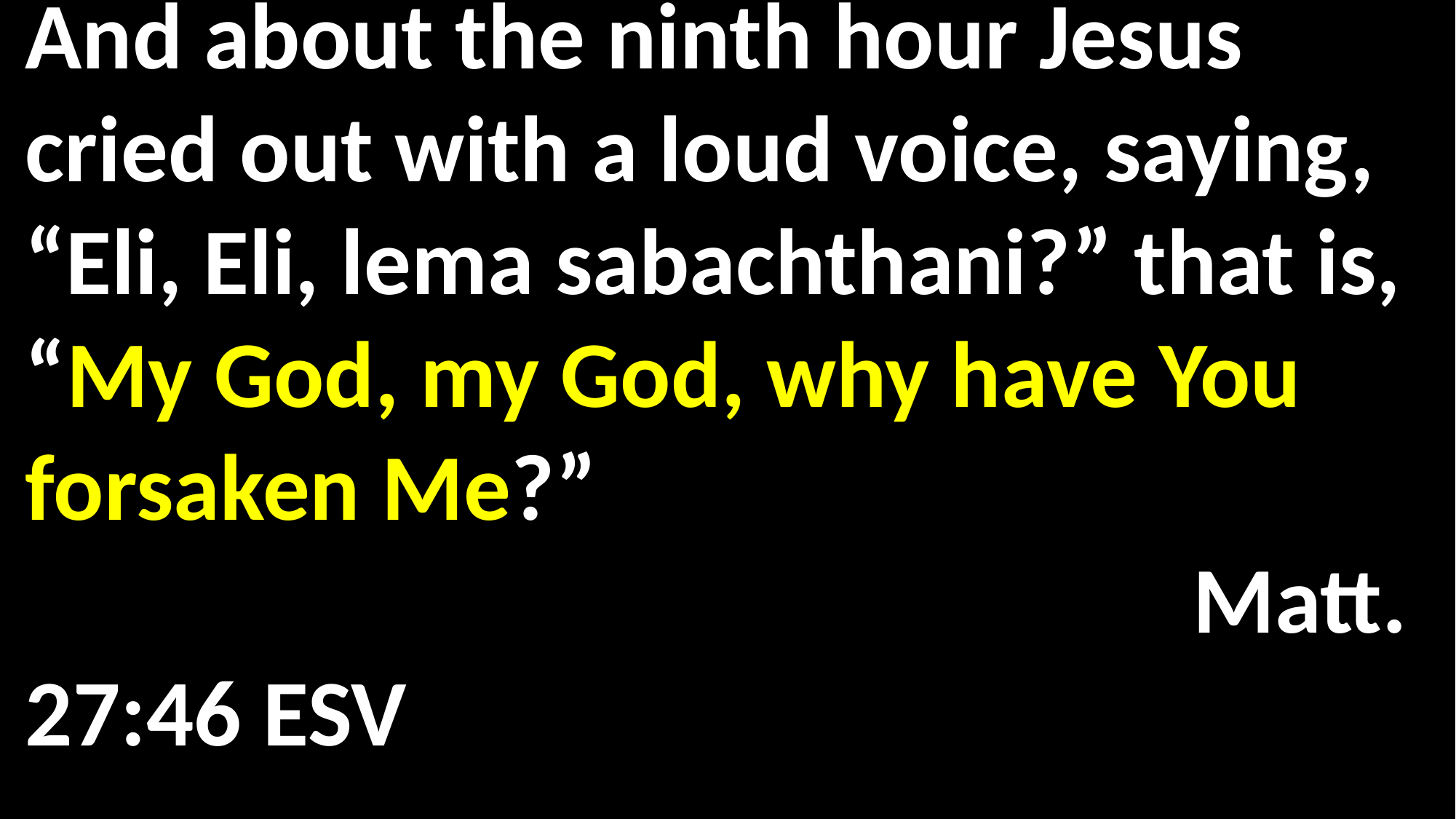

And about the ninth hour Jesus cried out with a loud voice, saying, “Eli, Eli, lema sabachthani?” that is, “My God, my God, why have You forsaken Me?”															                   Matt. 27:46 ESV